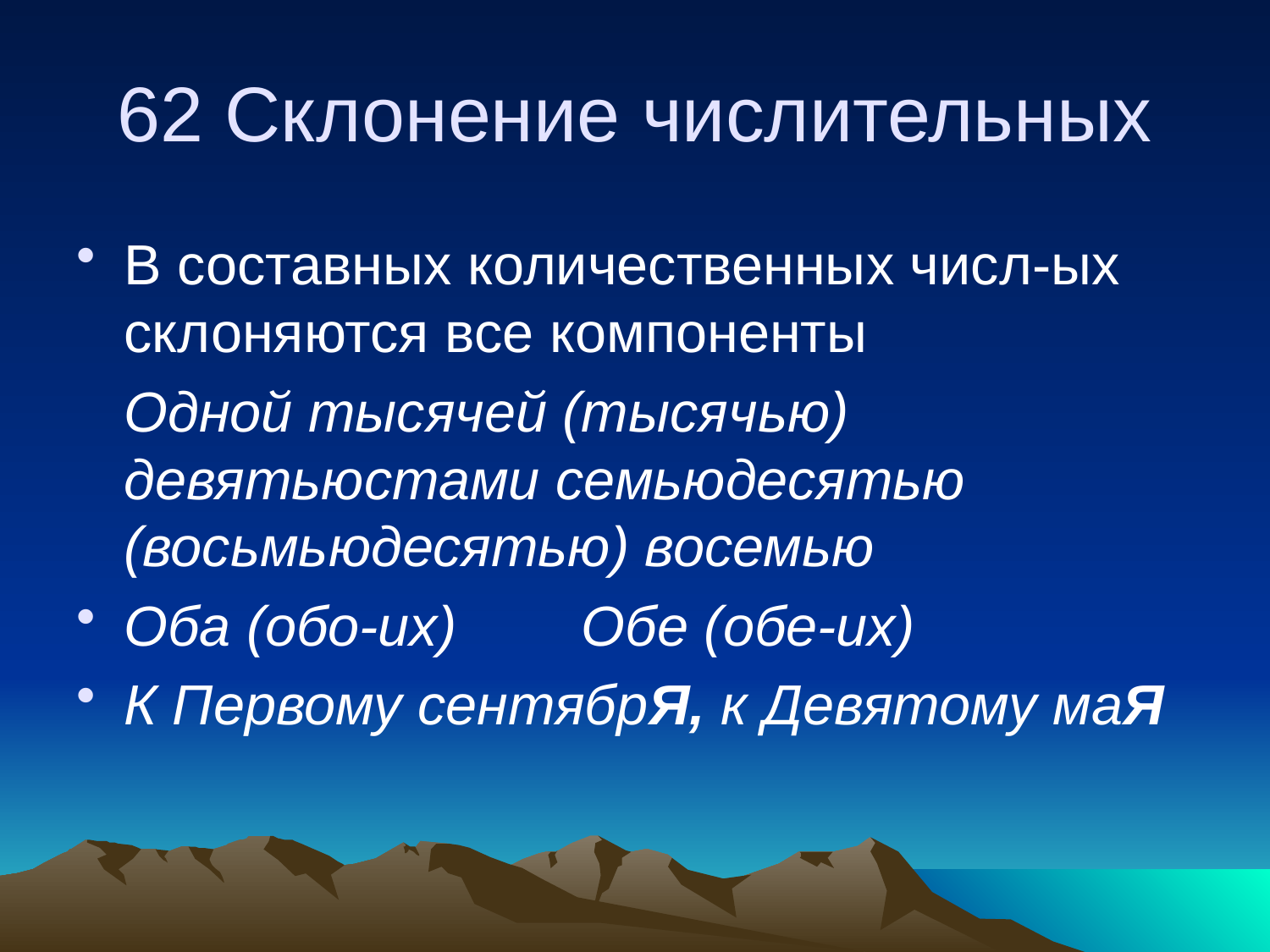

# 62 Склонение числительных
В составных количественных числ-ых склоняются все компоненты
	Одной тысячей (тысячью) девятьюстами семьюдесятью (восьмьюдесятью) восемью
Оба (обо-их)        Обе (обе-их)
К Первому сентябрЯ, к Девятому маЯ